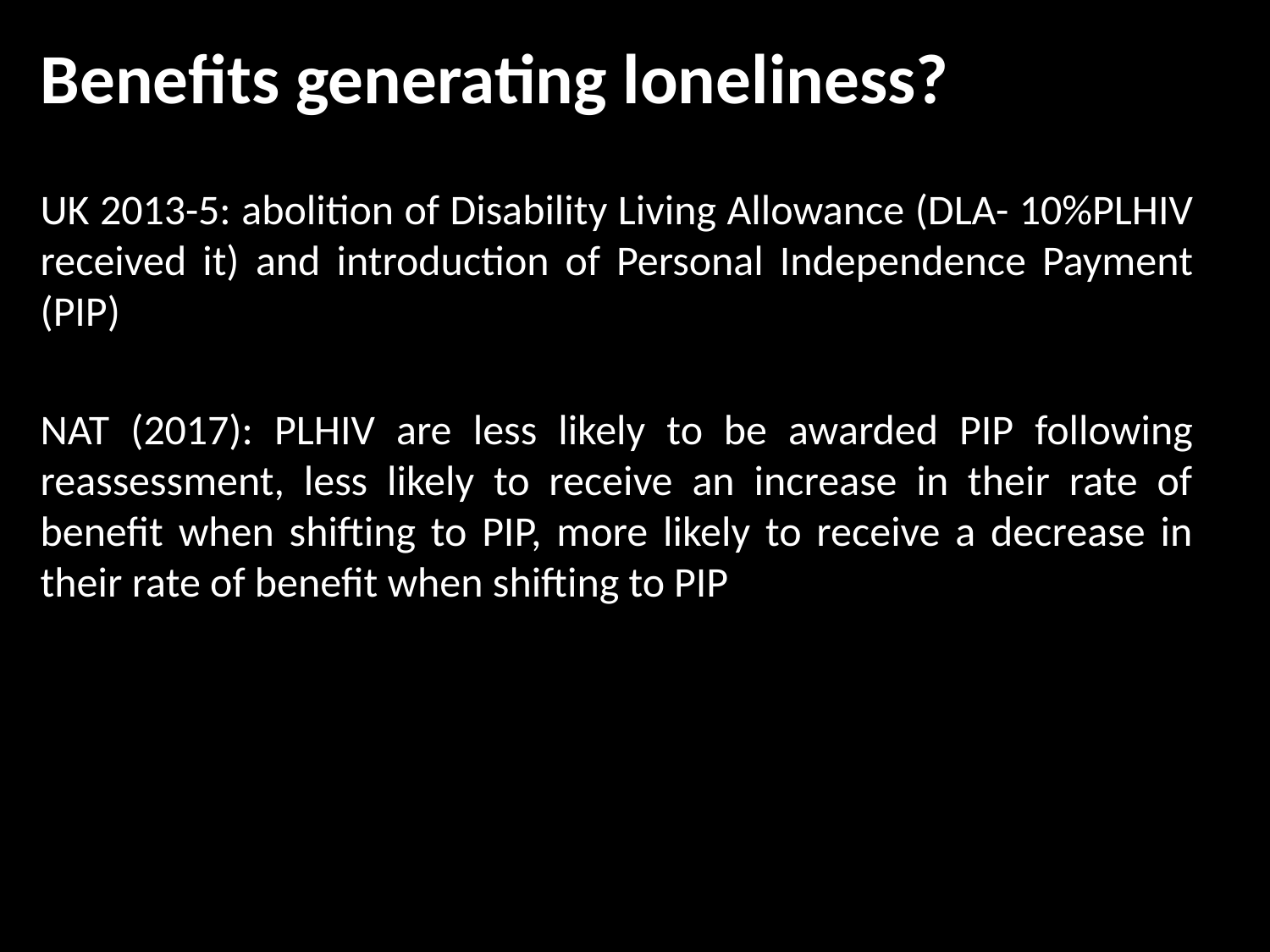

# Benefits generating loneliness?
UK 2013-5: abolition of Disability Living Allowance (DLA- 10%PLHIV received it) and introduction of Personal Independence Payment (PIP)

NAT (2017): PLHIV are less likely to be awarded PIP following reassessment, less likely to receive an increase in their rate of benefit when shifting to PIP, more likely to receive a decrease in their rate of benefit when shifting to PIP